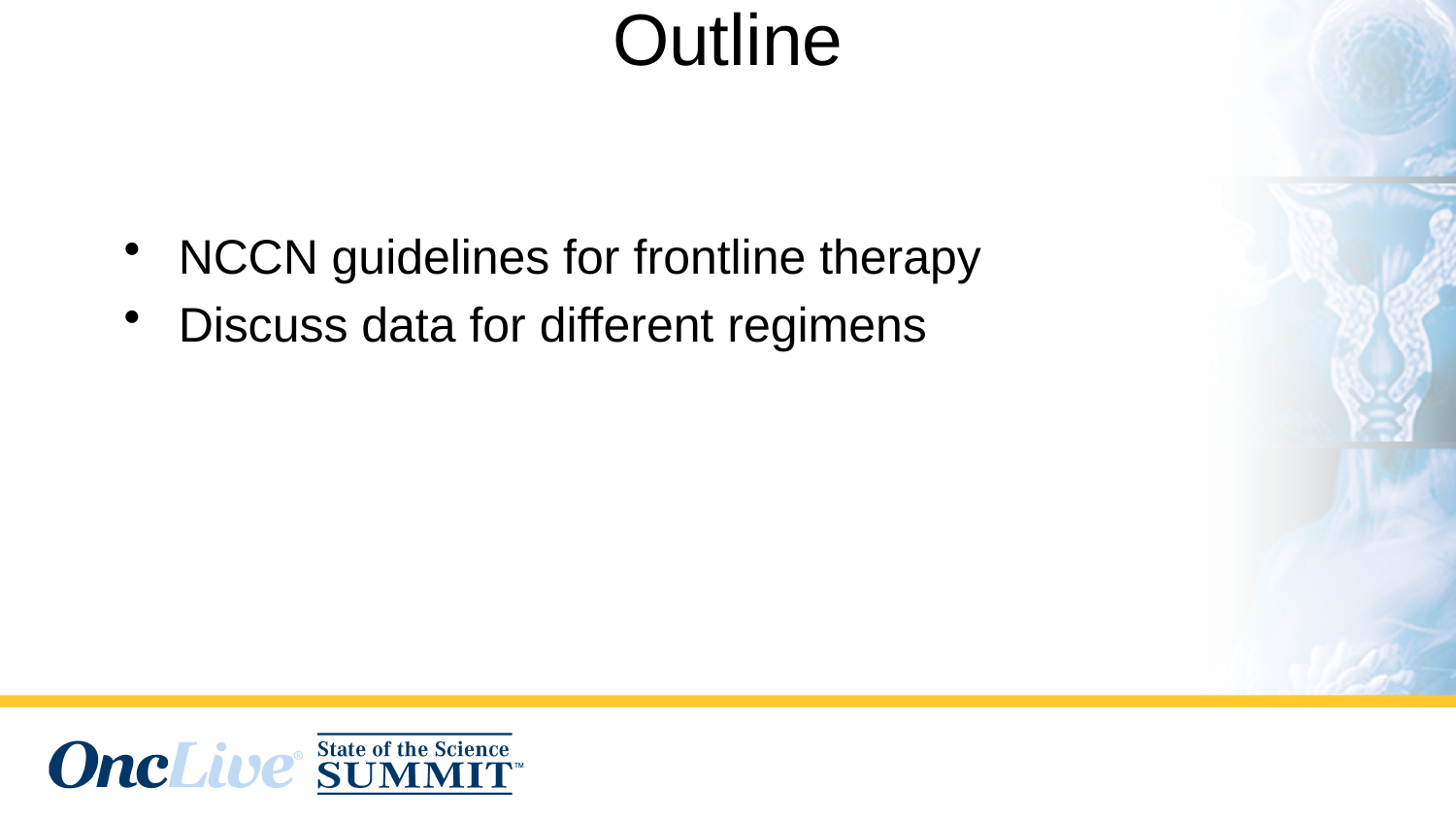

# Outline
NCCN guidelines for frontline therapy
Discuss data for different regimens